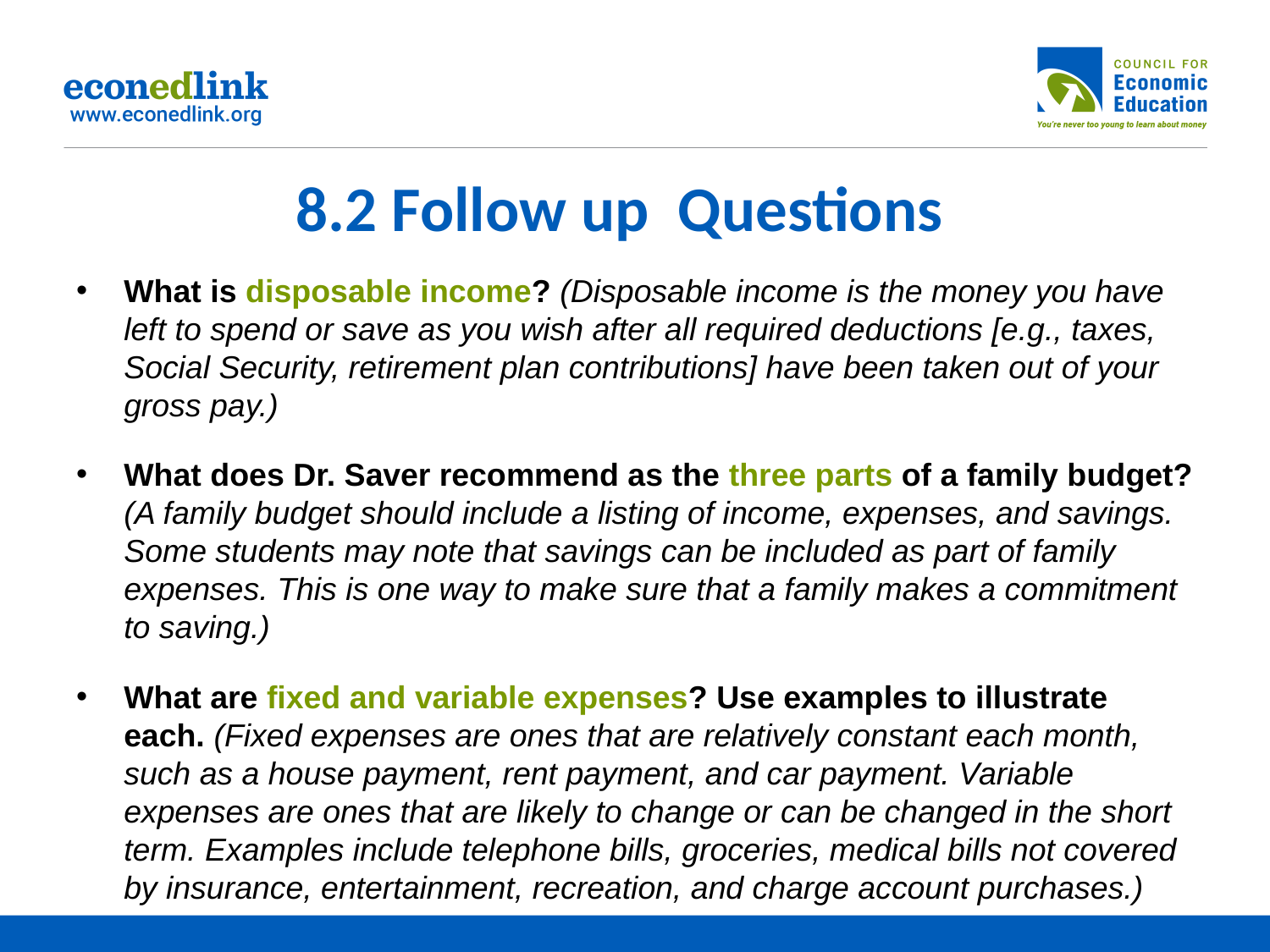

# 8.2 Follow up  Questions
What is disposable income? (Disposable income is the money you have left to spend or save as you wish after all required deductions [e.g., taxes, Social Security, retirement plan contributions] have been taken out of your gross pay.)
What does Dr. Saver recommend as the three parts of a family budget? (A family budget should include a listing of income, expenses, and savings. Some students may note that savings can be included as part of family expenses. This is one way to make sure that a family makes a commitment to saving.)
What are fixed and variable expenses? Use examples to illustrate each. (Fixed expenses are ones that are relatively constant each month, such as a house payment, rent payment, and car payment. Variable expenses are ones that are likely to change or can be changed in the short term. Examples include telephone bills, groceries, medical bills not covered by insurance, entertainment, recreation, and charge account purchases.)